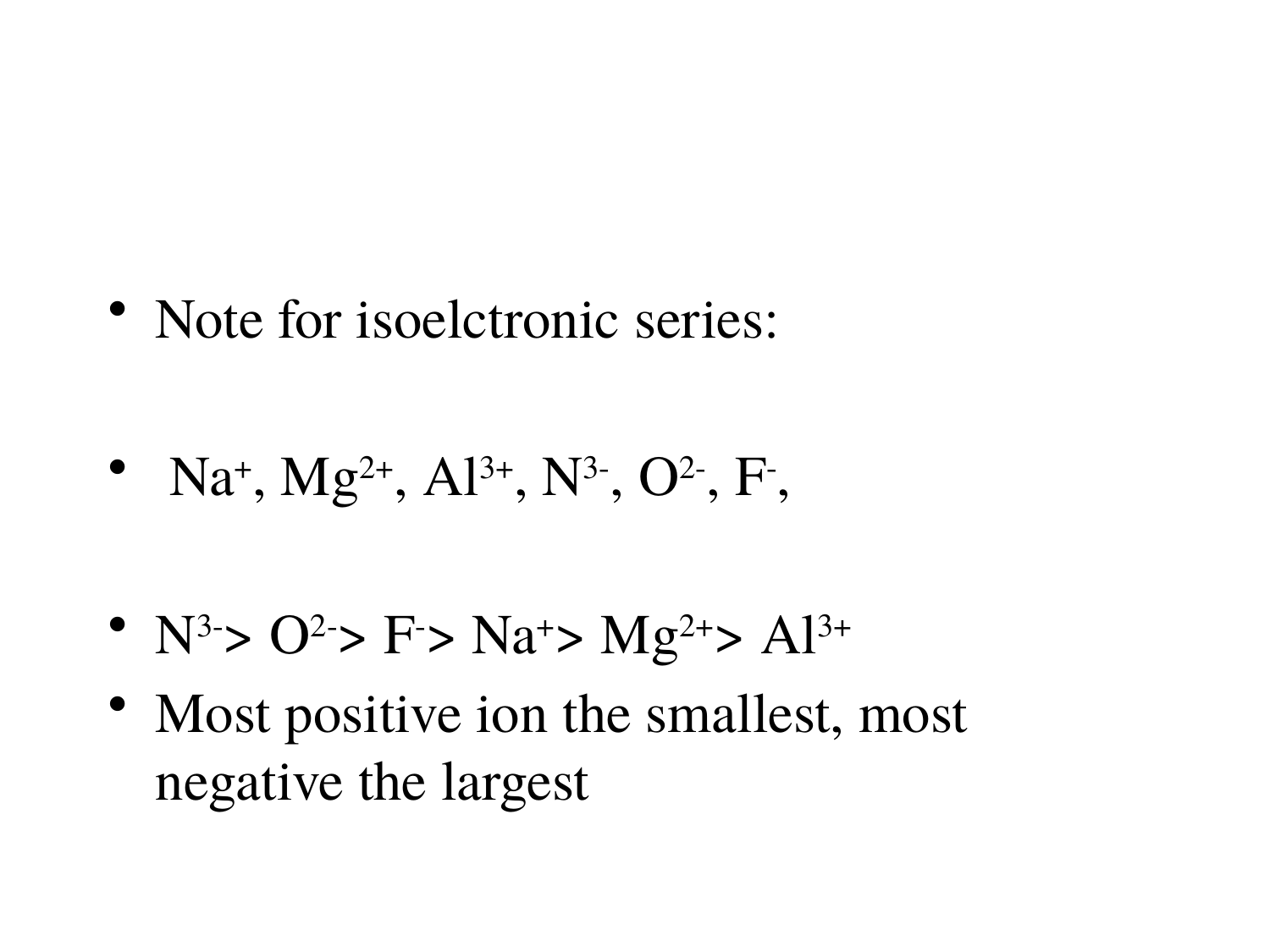

Note for isoelctronic series:

 Na+, Mg2+, Al3+, N3-, O2-, F-,

N3-> O2-> F-> Na+> Mg2+> Al3+
Most positive ion the smallest, most negative the largest